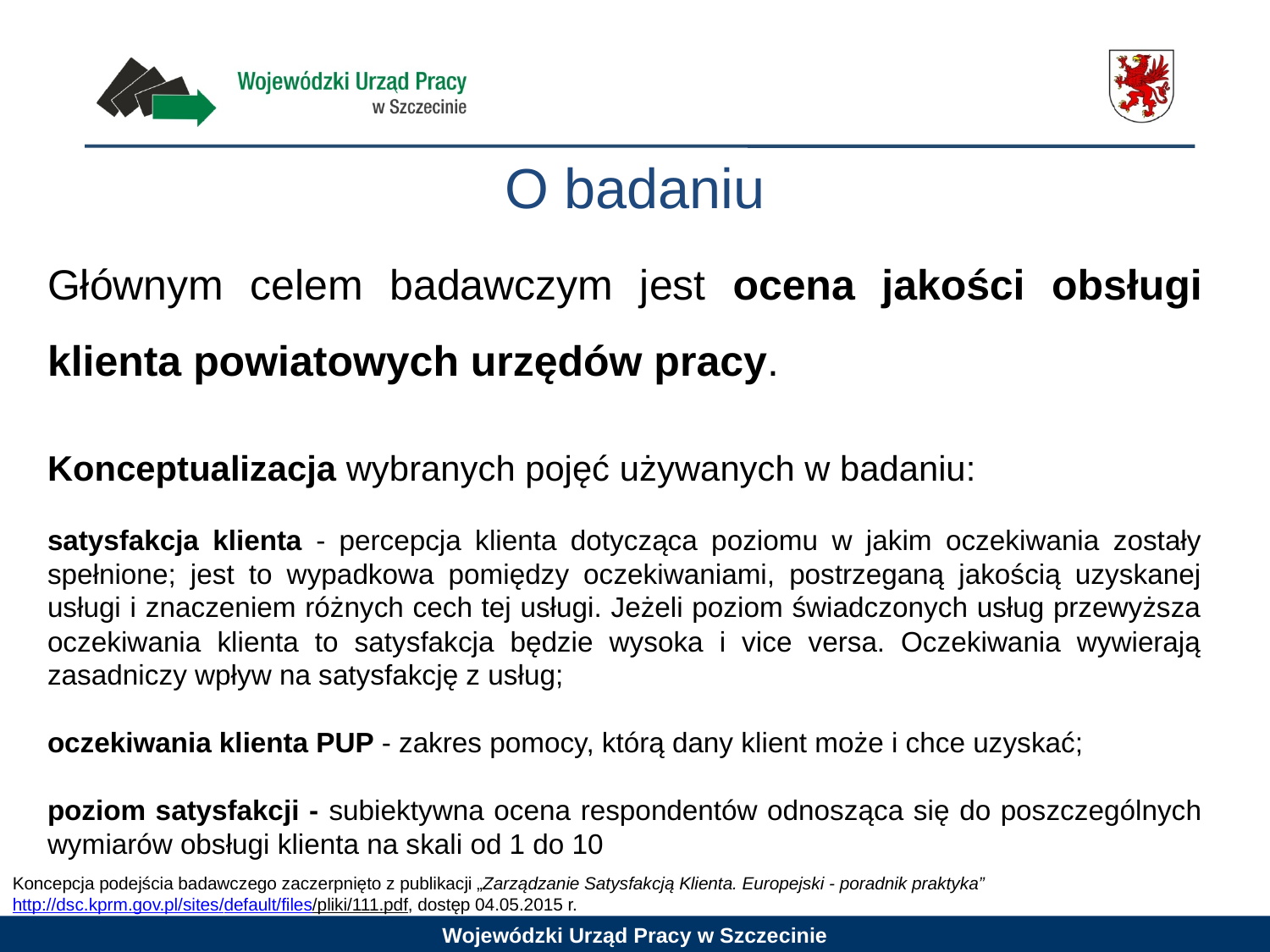

O badaniu
Głównym celem badawczym jest ocena jakości obsługi klienta powiatowych urzędów pracy.

Konceptualizacja wybranych pojęć używanych w badaniu:

satysfakcja klienta - percepcja klienta dotycząca poziomu w jakim oczekiwania zostały spełnione; jest to wypadkowa pomiędzy oczekiwaniami, postrzeganą jakością uzyskanej usługi i znaczeniem różnych cech tej usługi. Jeżeli poziom świadczonych usług przewyższa oczekiwania klienta to satysfakcja będzie wysoka i vice versa. Oczekiwania wywierają zasadniczy wpływ na satysfakcję z usług;

oczekiwania klienta PUP - zakres pomocy, którą dany klient może i chce uzyskać;

poziom satysfakcji - subiektywna ocena respondentów odnosząca się do poszczególnych wymiarów obsługi klienta na skali od 1 do 10
Koncepcja podejścia badawczego zaczerpnięto z publikacji „Zarządzanie Satysfakcją Klienta. Europejski - poradnik praktyka”
http://dsc.kprm.gov.pl/sites/default/files/pliki/111.pdf, dostęp 04.05.2015 r.